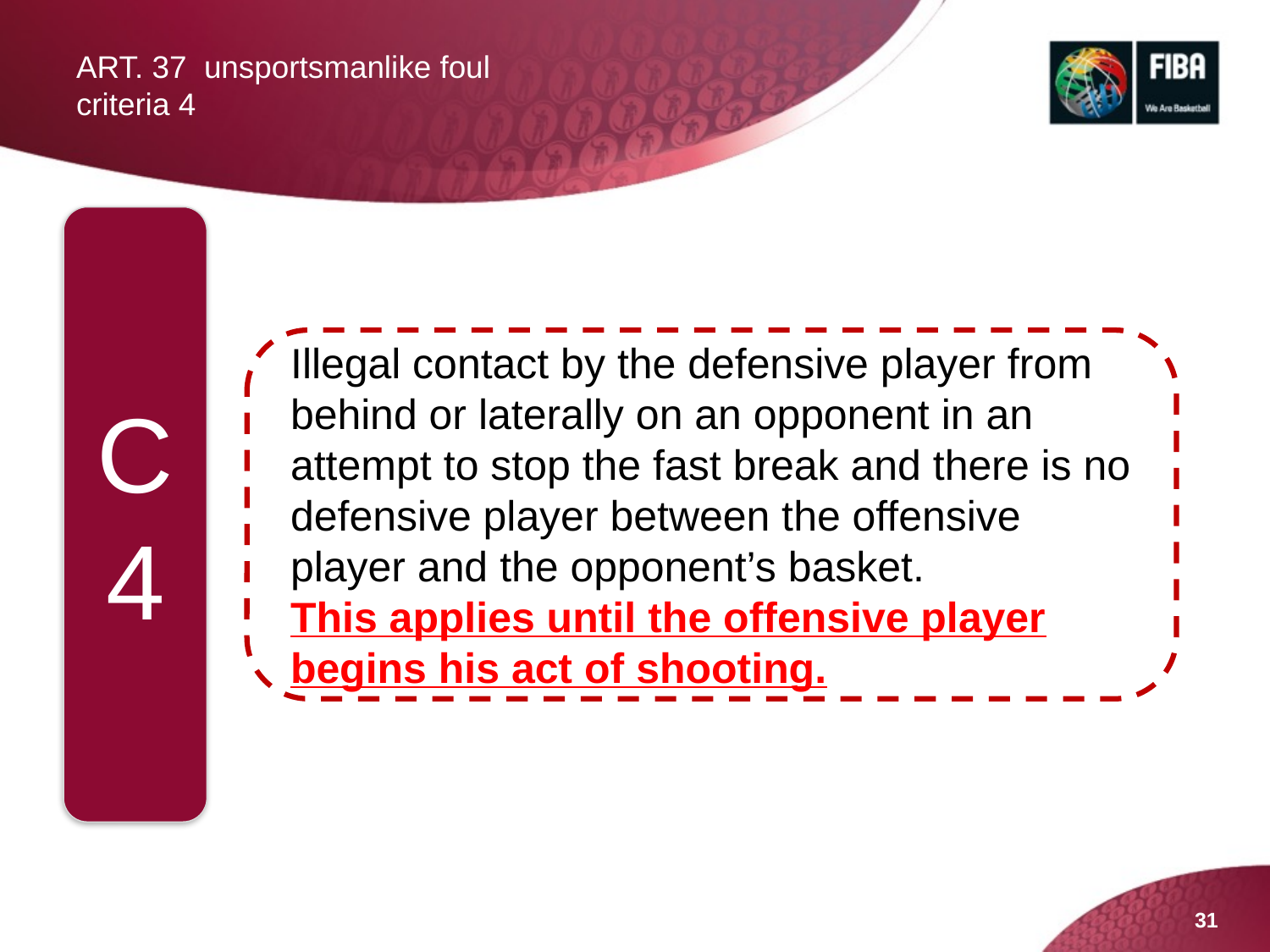

# ART. 37  unsportsmanlike foul criteria 4
C4
Illegal contact by the defensive player from behind or laterally on an opponent in an attempt to stop the fast break and there is no defensive player between the offensive player and the opponent’s basket.
This applies until the offensive player begins his act of shooting.